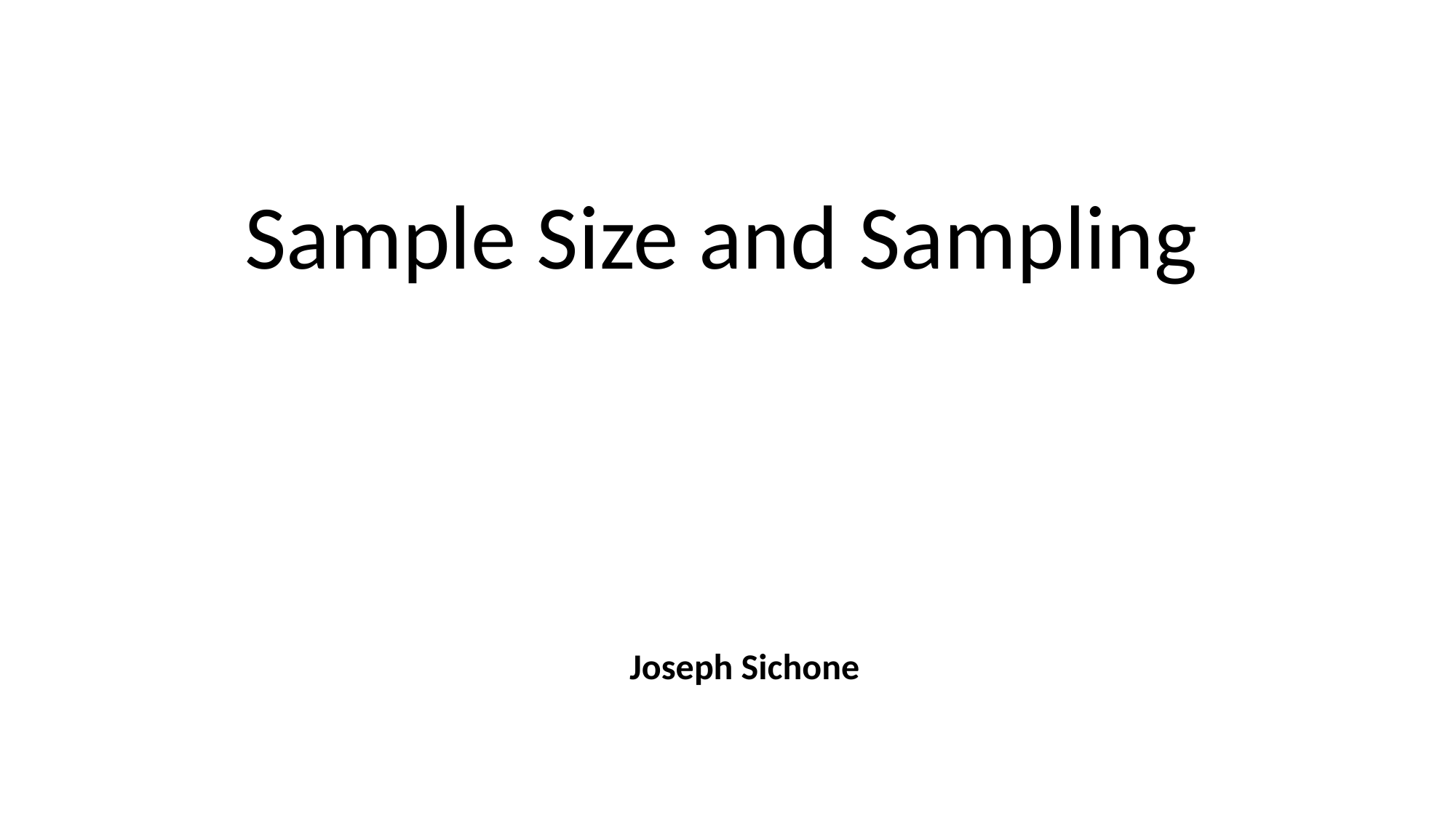

# Sample Size and Sampling
Joseph Sichone